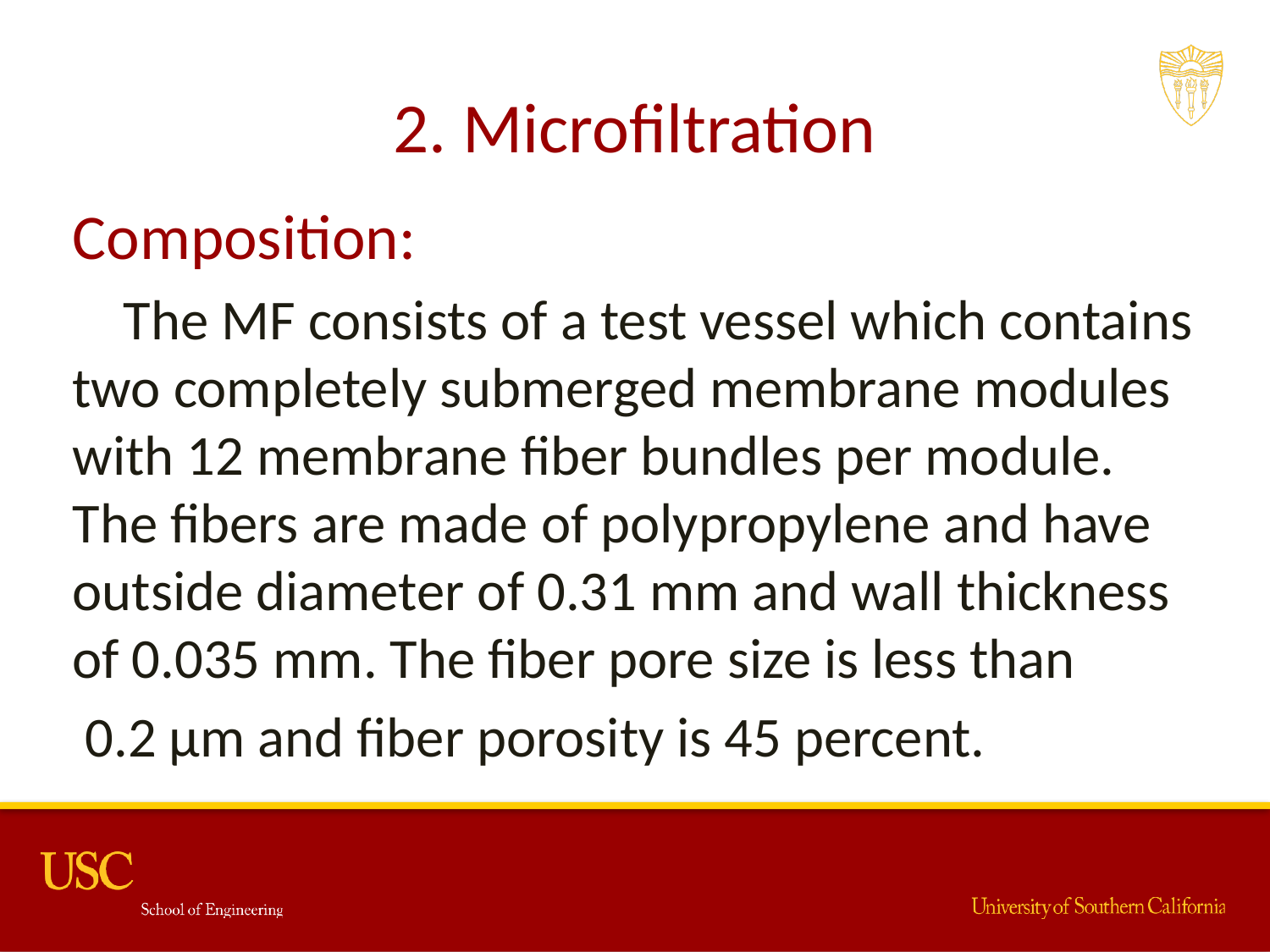

# 2. Microfiltration
Composition:
    The MF consists of a test vessel which contains two completely submerged membrane modules with 12 membrane fiber bundles per module. The fibers are made of polypropylene and have outside diameter of 0.31 mm and wall thickness of 0.035 mm. The fiber pore size is less than
 0.2 µm and fiber porosity is 45 percent.